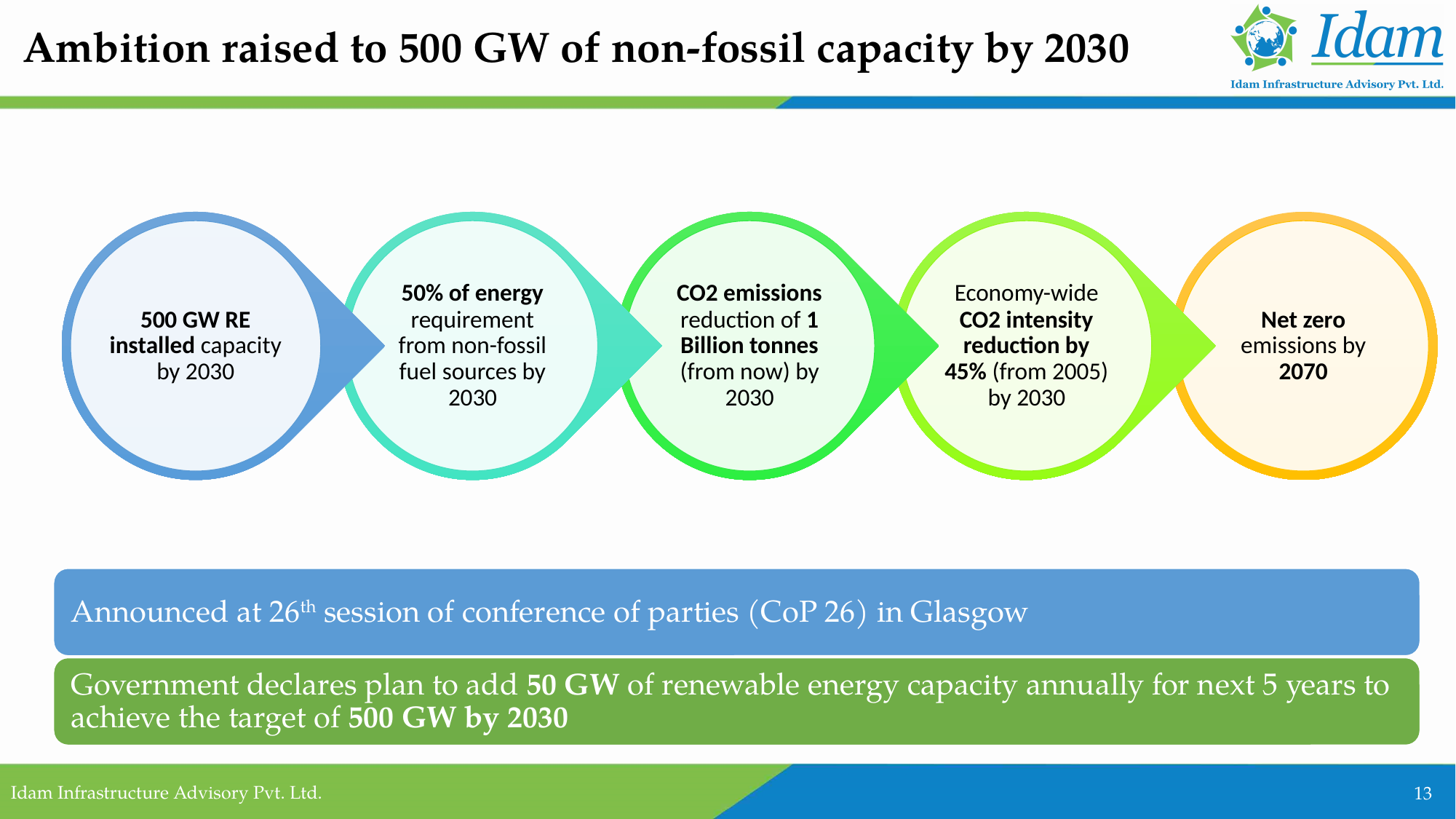

Ambition raised to 500 GW of non-fossil capacity by 2030
Net zero emissions by 2070
Economy-wide CO2 intensity reduction by 45% (from 2005) by 2030
CO2 emissions reduction of 1 Billion tonnes (from now) by 2030
50% of energy requirement from non-fossil fuel sources by 2030
500 GW RE installed capacity by 2030
Announced at 26th session of conference of parties (CoP 26) in Glasgow
Government declares plan to add 50 GW of renewable energy capacity annually for next 5 years to achieve the target of 500 GW by 2030
13